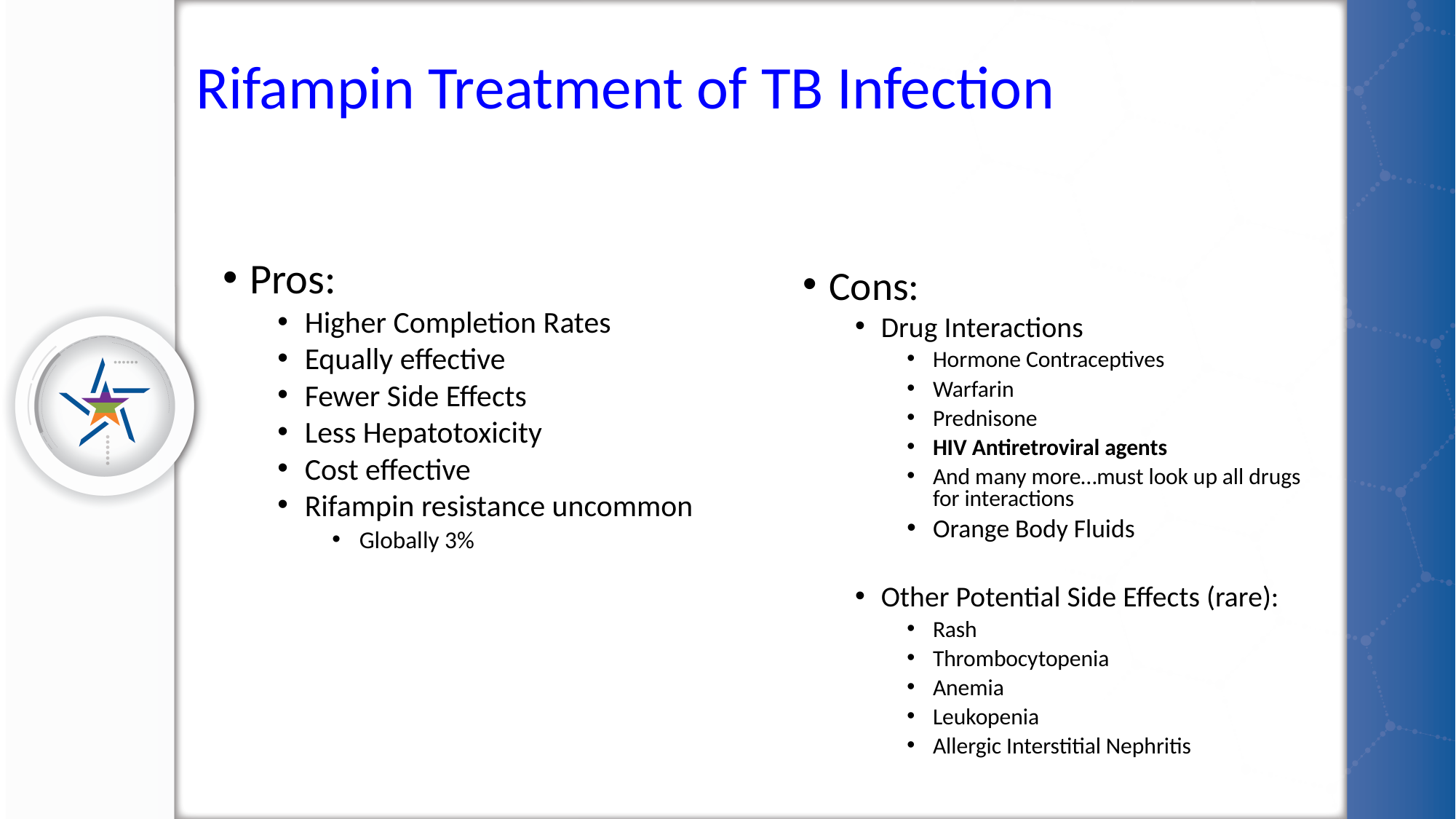

# Rifampin Treatment of TB Infection
Pros:
Higher Completion Rates
Equally effective
Fewer Side Effects
Less Hepatotoxicity
Cost effective
Rifampin resistance uncommon
Globally 3%
Cons:
Drug Interactions
Hormone Contraceptives
Warfarin
Prednisone
HIV Antiretroviral agents
And many more…must look up all drugs for interactions
Orange Body Fluids

Other Potential Side Effects (rare):
Rash
Thrombocytopenia
Anemia
Leukopenia
Allergic Interstitial Nephritis